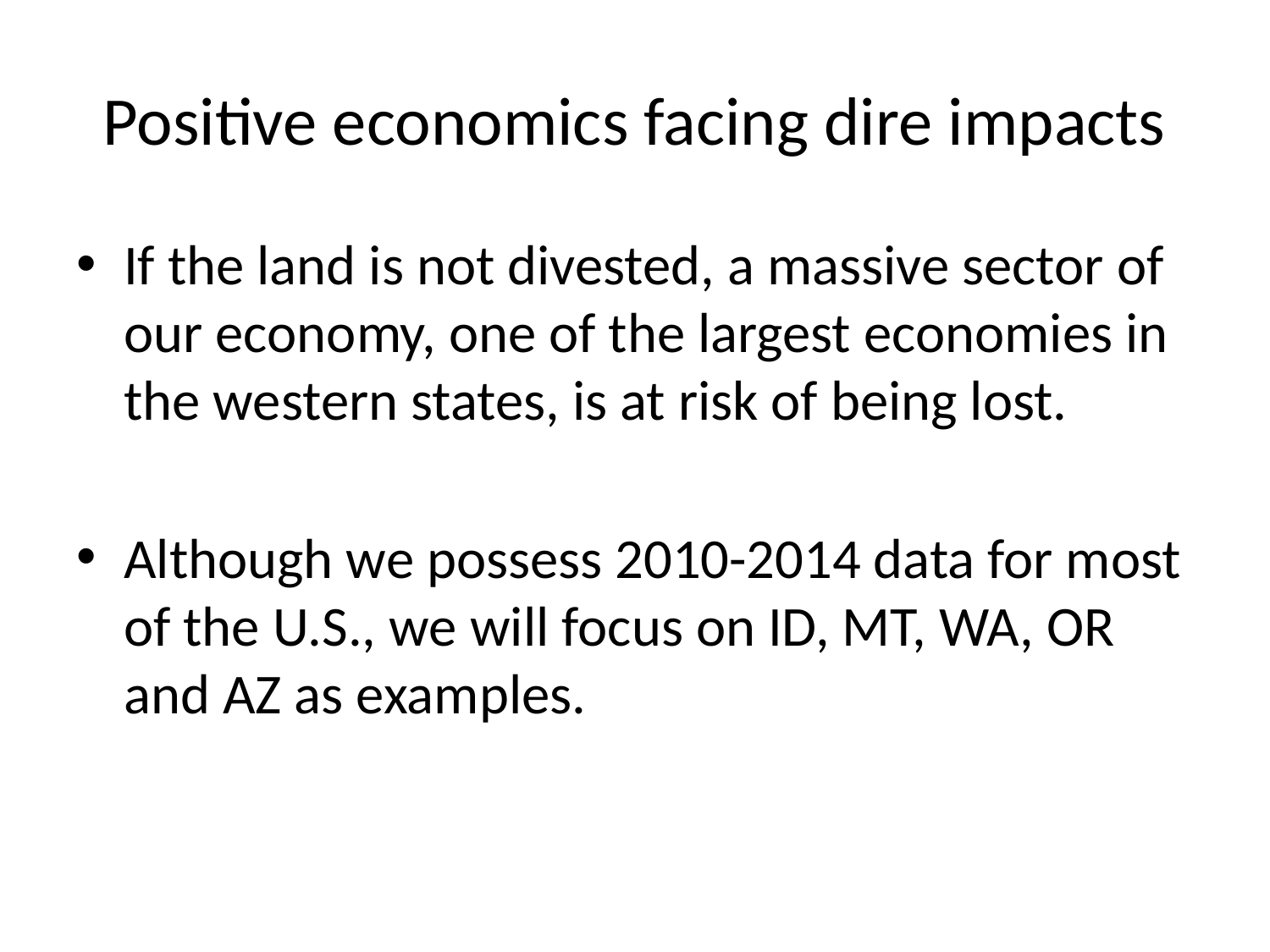

# Positive economics facing dire impacts
If the land is not divested, a massive sector of our economy, one of the largest economies in the western states, is at risk of being lost.

Although we possess 2010-2014 data for most of the U.S., we will focus on ID, MT, WA, OR and AZ as examples.